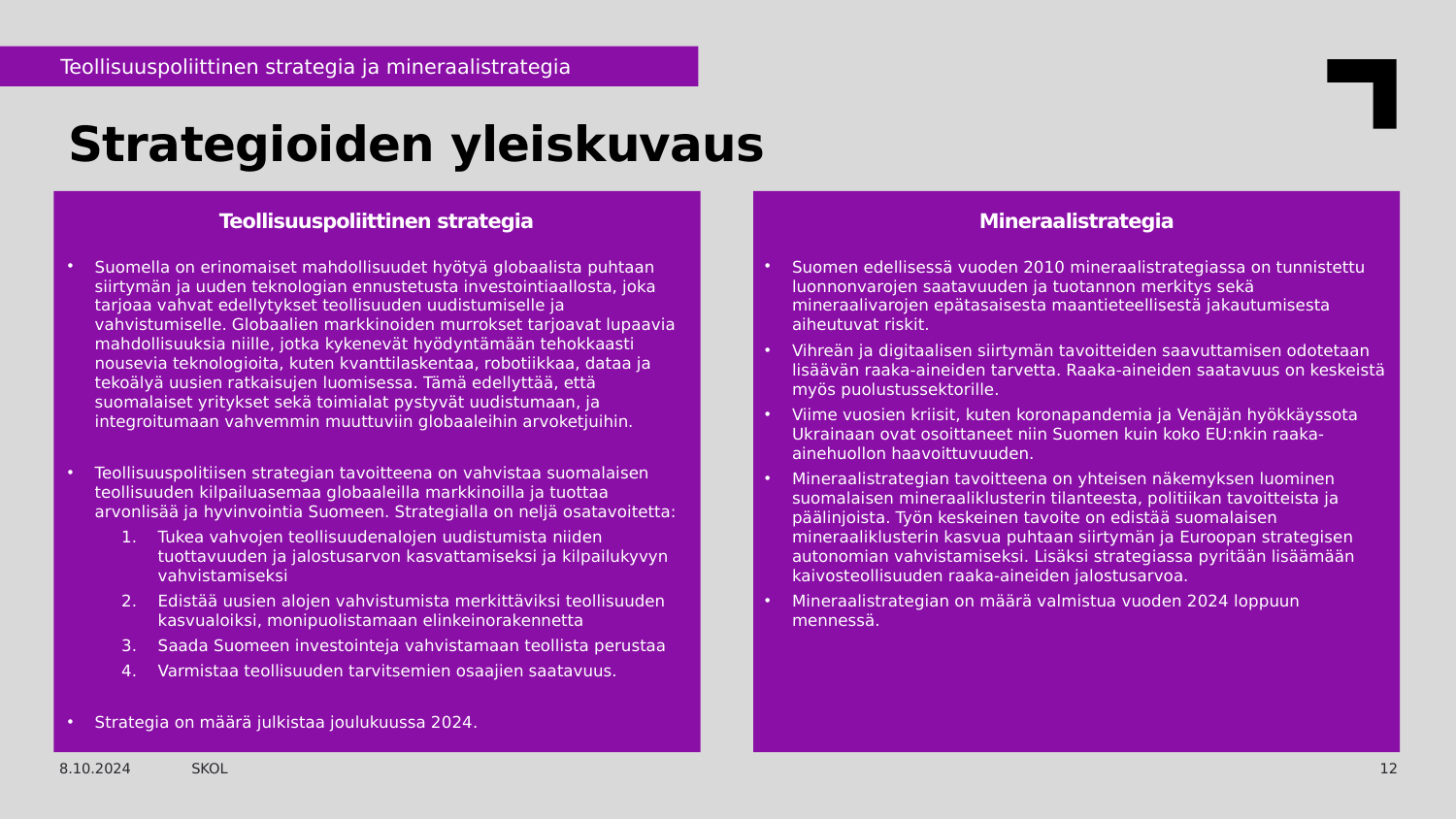

Teollisuuspoliittinen strategia ja mineraalistrategia
Strategioiden yleiskuvaus

Mineraalistrategia

Teollisuuspoliittinen strategia
Suomella on erinomaiset mahdollisuudet hyötyä globaalista puhtaan siirtymän ja uuden teknologian ennustetusta investointiaallosta, joka tarjoaa vahvat edellytykset teollisuuden uudistumiselle ja vahvistumiselle. Globaalien markkinoiden murrokset tarjoavat lupaavia mahdollisuuksia niille, jotka kykenevät hyödyntämään tehokkaasti nousevia teknologioita, kuten kvanttilaskentaa, robotiikkaa, dataa ja tekoälyä uusien ratkaisujen luomisessa. Tämä edellyttää, että suomalaiset yritykset sekä toimialat pystyvät uudistumaan, ja integroitumaan vahvemmin muuttuviin globaaleihin arvoketjuihin.

Teollisuuspolitiisen strategian tavoitteena on vahvistaa suomalaisen teollisuuden kilpailuasemaa globaaleilla markkinoilla ja tuottaa arvonlisää ja hyvinvointia Suomeen. Strategialla on neljä osatavoitetta:
Tukea vahvojen teollisuudenalojen uudistumista niiden tuottavuuden ja jalostusarvon kasvattamiseksi ja kilpailukyvyn vahvistamiseksi
Edistää uusien alojen vahvistumista merkittäviksi teollisuuden kasvualoiksi, monipuolistamaan elinkeinorakennetta
Saada Suomeen investointeja vahvistamaan teollista perustaa
Varmistaa teollisuuden tarvitsemien osaajien saatavuus.

Strategia on määrä julkistaa joulukuussa 2024.

Suomen edellisessä vuoden 2010 mineraalistrategiassa on tunnistettu luonnonvarojen saatavuuden ja tuotannon merkitys sekä mineraalivarojen epätasaisesta maantieteellisestä jakautumisesta aiheutuvat riskit.
Vihreän ja digitaalisen siirtymän tavoitteiden saavuttamisen odotetaan lisäävän raaka-aineiden tarvetta. Raaka-aineiden saatavuus on keskeistä myös puolustussektorille.
Viime vuosien kriisit, kuten koronapandemia ja Venäjän hyökkäyssota Ukrainaan ovat osoittaneet niin Suomen kuin koko EU:nkin raaka-ainehuollon haavoittuvuuden.
Mineraalistrategian tavoitteena on yhteisen näkemyksen luominen suomalaisen mineraaliklusterin tilanteesta, politiikan tavoitteista ja päälinjoista. Työn keskeinen tavoite on edistää suomalaisen mineraaliklusterin kasvua puhtaan siirtymän ja Euroopan strategisen autonomian vahvistamiseksi. Lisäksi strategiassa pyritään lisäämään kaivosteollisuuden raaka-aineiden jalostusarvoa.
Mineraalistrategian on määrä valmistua vuoden 2024 loppuun mennessä.
8.10.2024
SKOL
12